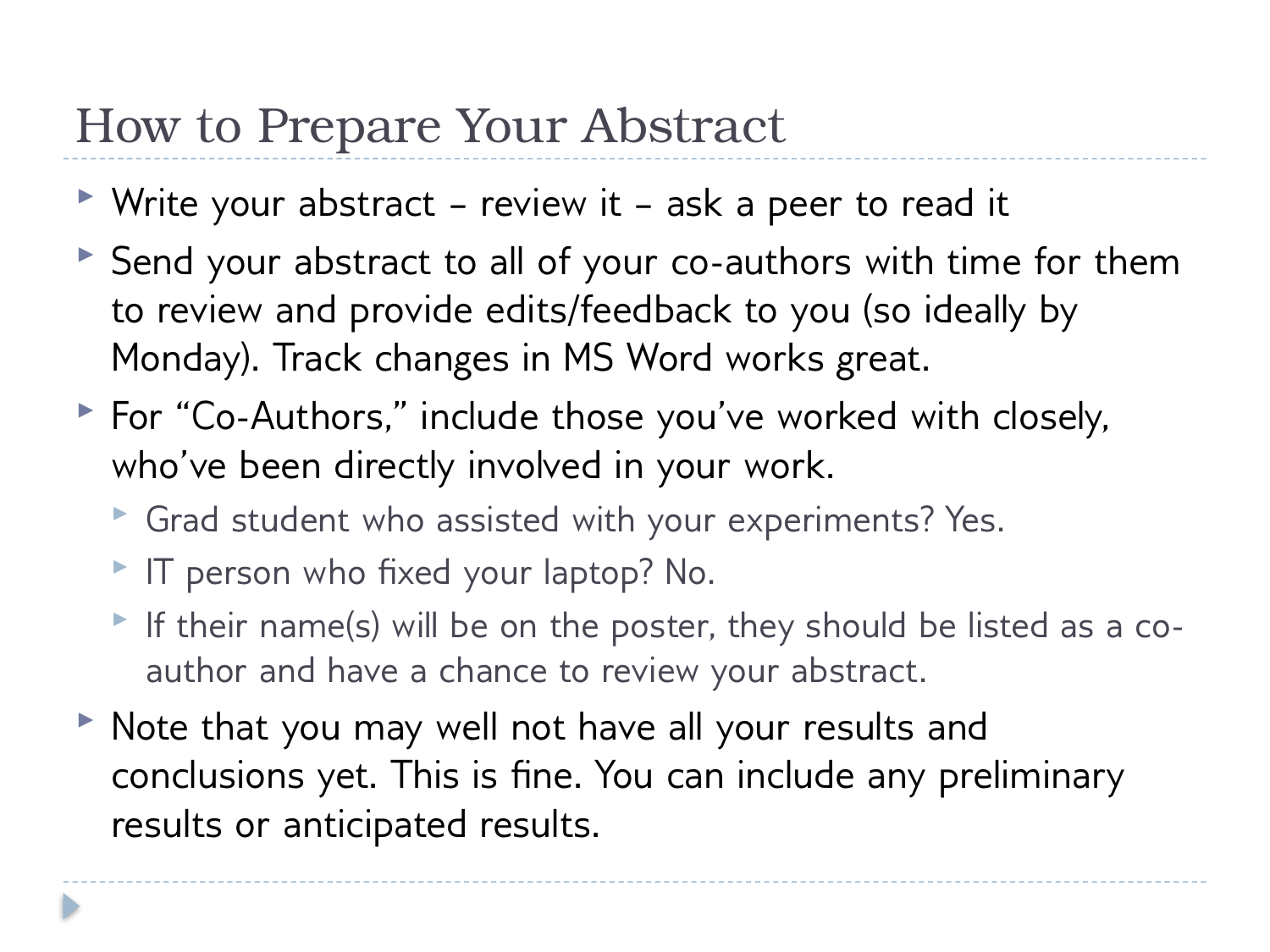

# How to Prepare Your Abstract
Write your abstract – review it – ask a peer to read it
Send your abstract to all of your co-authors with time for them to review and provide edits/feedback to you (so ideally by Monday). Track changes in MS Word works great.
For “Co-Authors,” include those you’ve worked with closely, who’ve been directly involved in your work.
Grad student who assisted with your experiments? Yes.
IT person who fixed your laptop? No.
If their name(s) will be on the poster, they should be listed as a co-author and have a chance to review your abstract.
Note that you may well not have all your results and conclusions yet. This is fine. You can include any preliminary results or anticipated results.